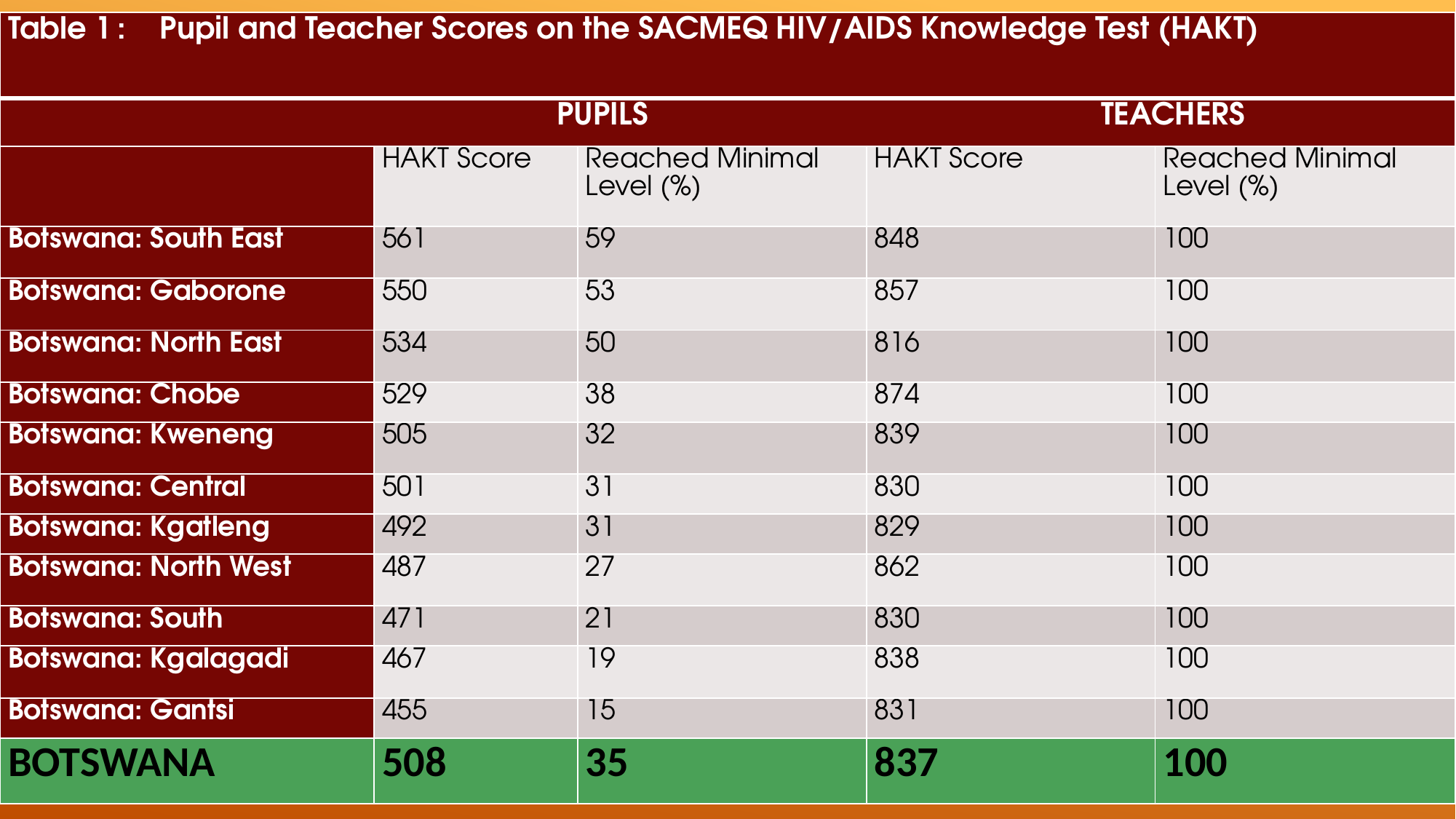

| Table 1 : Pupil and Teacher Scores on the SACMEQ HIV/AIDS Knowledge Test (HAKT) |  |  |  |  |
| --- | --- | --- | --- | --- |
| PUPILS TEACHERS |  |  |  |  |
|  | HAKT Score | Reached Minimal Level (%) | HAKT Score | Reached Minimal Level (%) |
| Botswana: South East | 561 | 59 | 848 | 100 |
| Botswana: Gaborone | 550 | 53 | 857 | 100 |
| Botswana: North East | 534 | 50 | 816 | 100 |
| Botswana: Chobe | 529 | 38 | 874 | 100 |
| Botswana: Kweneng | 505 | 32 | 839 | 100 |
| Botswana: Central | 501 | 31 | 830 | 100 |
| Botswana: Kgatleng | 492 | 31 | 829 | 100 |
| Botswana: North West | 487 | 27 | 862 | 100 |
| Botswana: South | 471 | 21 | 830 | 100 |
| Botswana: Kgalagadi | 467 | 19 | 838 | 100 |
| Botswana: Gantsi | 455 | 15 | 831 | 100 |
| BOTSWANA | 508 | 35 | 837 | 100 |
#